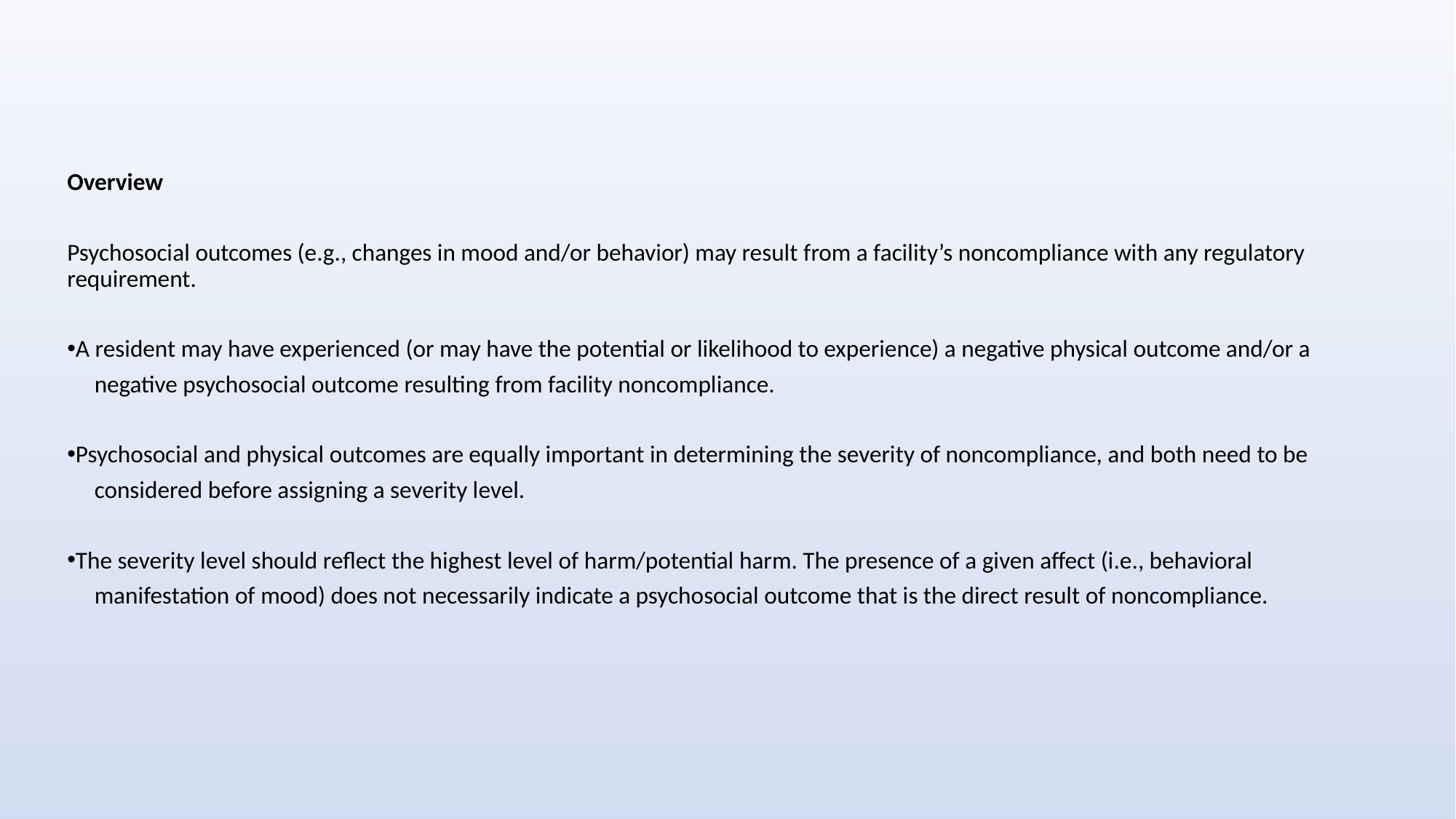

Overview

Psychosocial outcomes (e.g., changes in mood and/or behavior) may result from a facility’s noncompliance with any regulatory requirement.

A resident may have experienced (or may have the potential or likelihood to experience) a negative physical outcome and/or a
     negative psychosocial outcome resulting from facility noncompliance.

Psychosocial and physical outcomes are equally important in determining the severity of noncompliance, and both need to be
     considered before assigning a severity level.

The severity level should reflect the highest level of harm/potential harm. The presence of a given affect (i.e., behavioral
     manifestation of mood) does not necessarily indicate a psychosocial outcome that is the direct result of noncompliance.